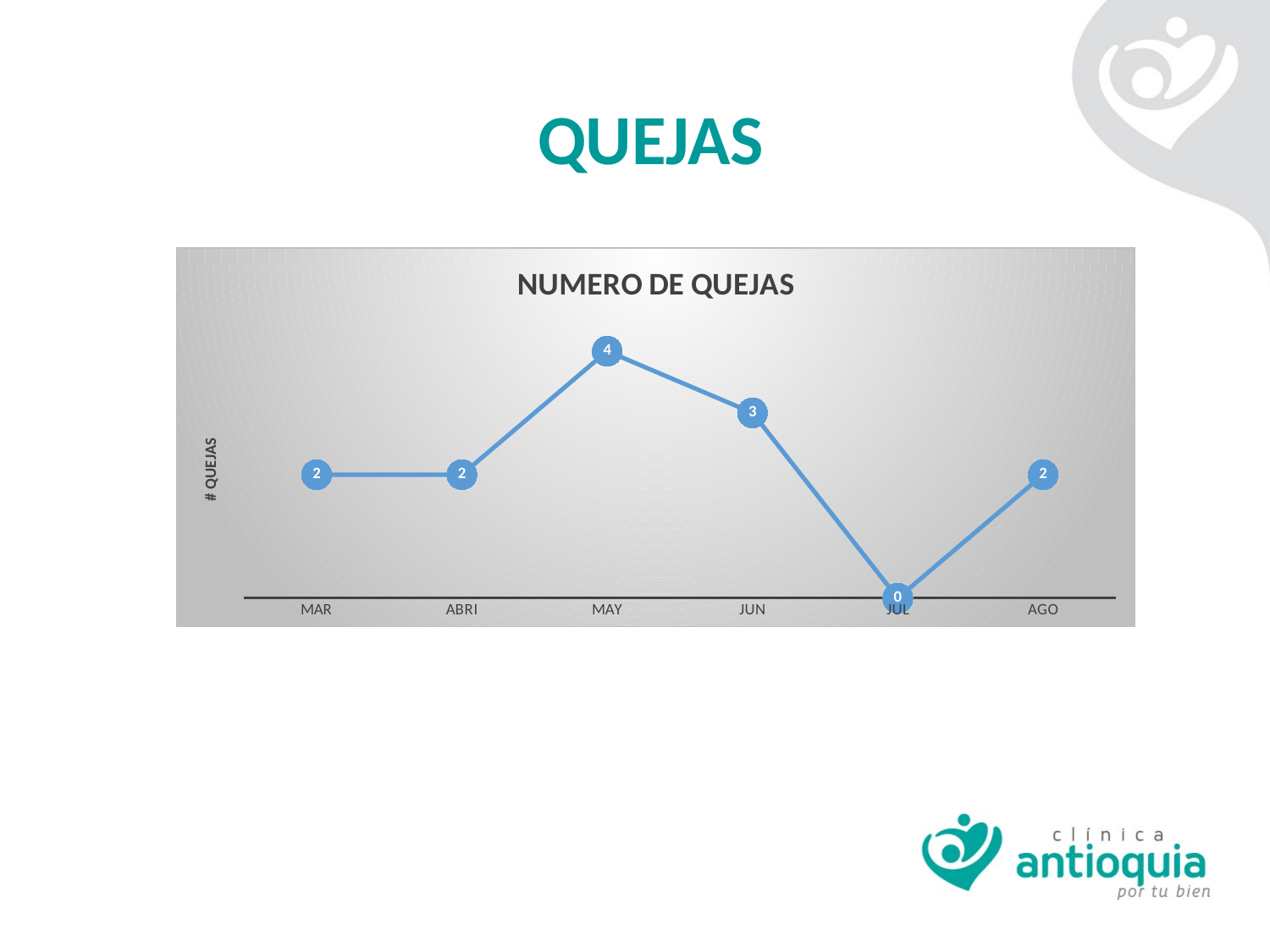

QUEJAS

### Chart: NUMERO DE QUEJAS

| Category | itagui |
|---|---|
| MAR | 2.0 |
| ABRI | 2.0 |
| MAY | 4.0 |
| JUN | 3.0 |
| JUL | 0.0 |
| AGO | 2.0 |